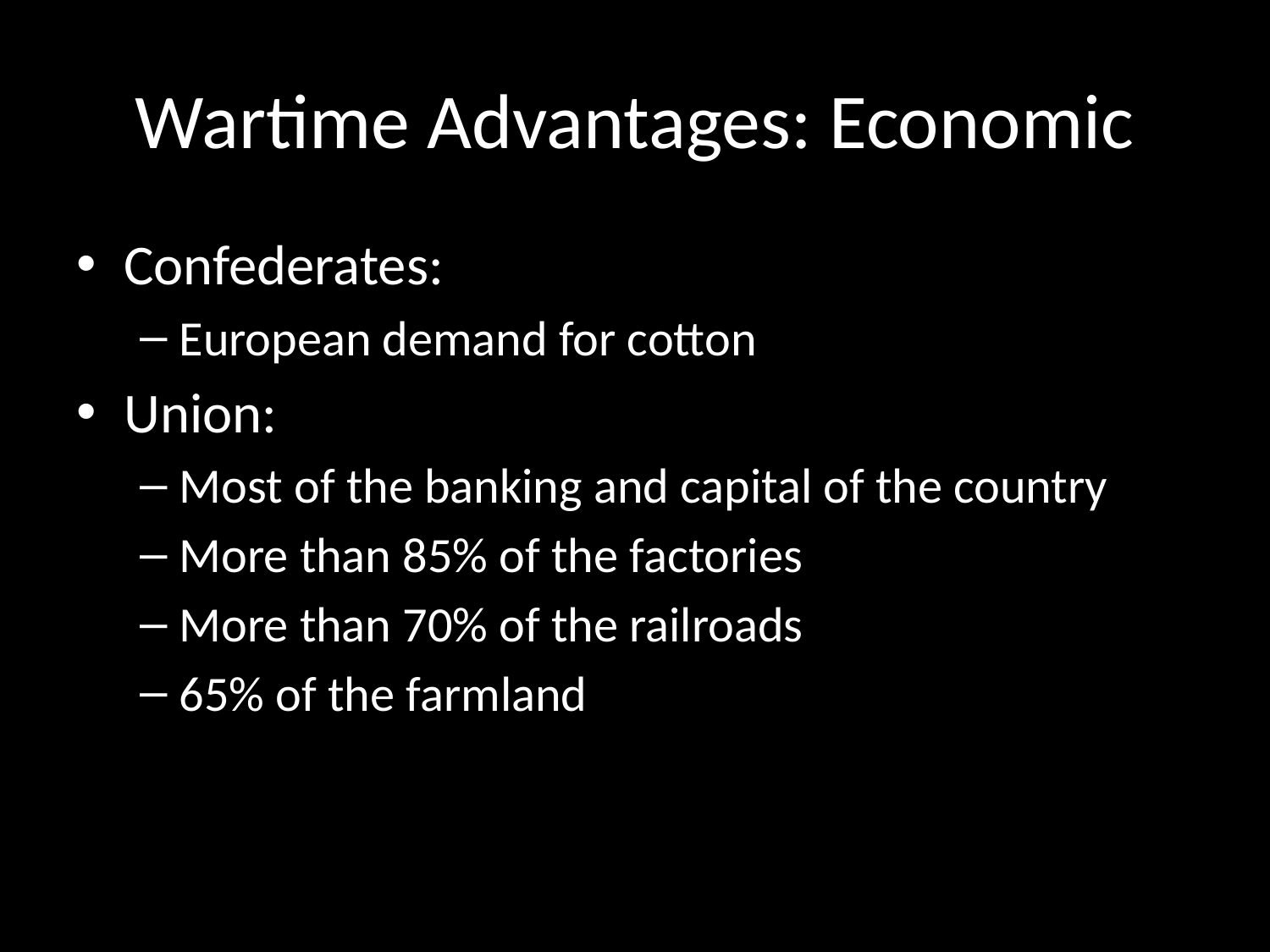

# Wartime Advantages: Economic
Confederates:
European demand for cotton
Union:
Most of the banking and capital of the country
More than 85% of the factories
More than 70% of the railroads
65% of the farmland